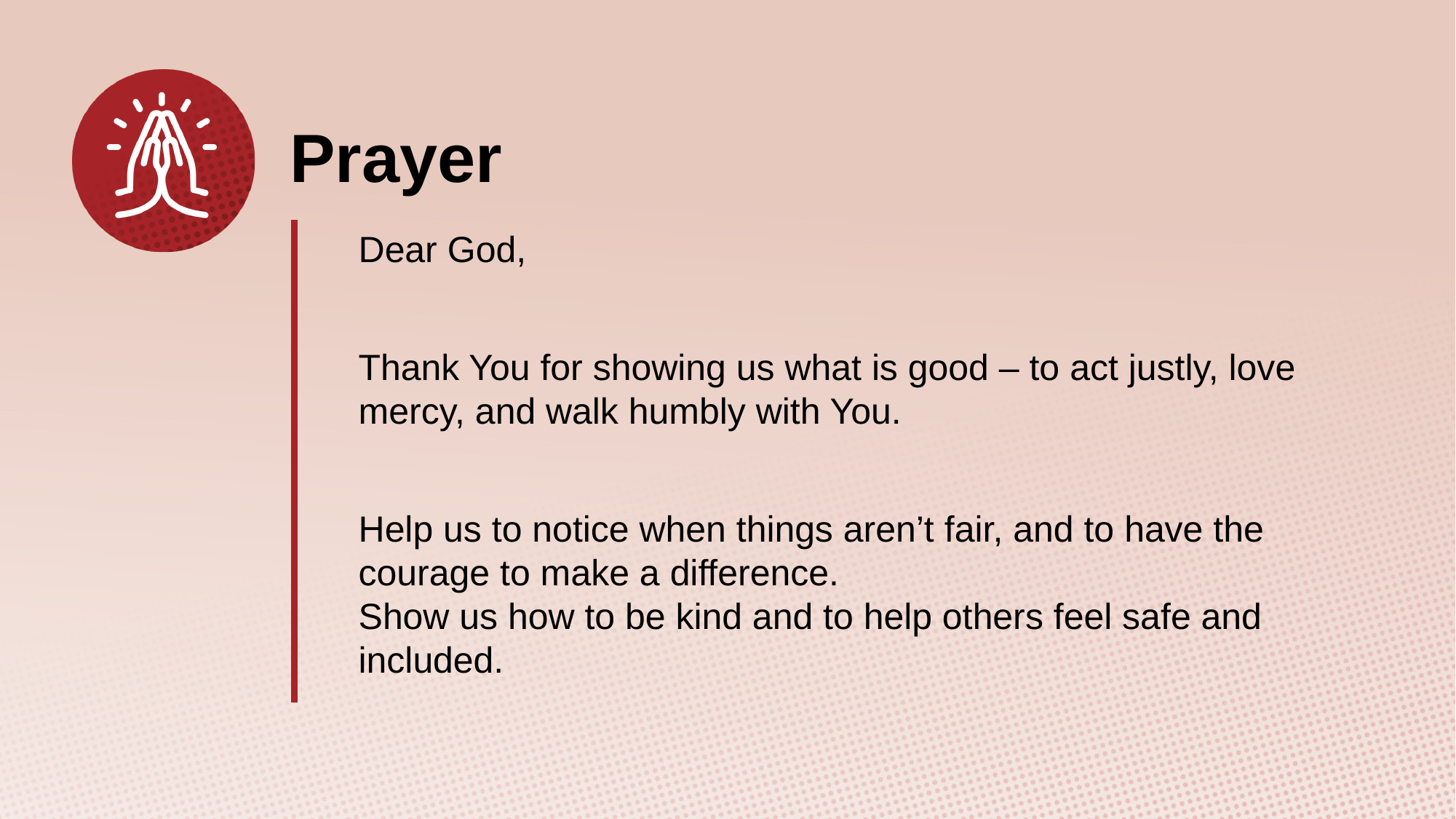

Dear God,
Thank You for showing us what is good – to act justly, love mercy, and walk humbly with You.
Help us to notice when things aren’t fair, and to have the courage to make a difference. 
Show us how to be kind and to help others feel safe and included.